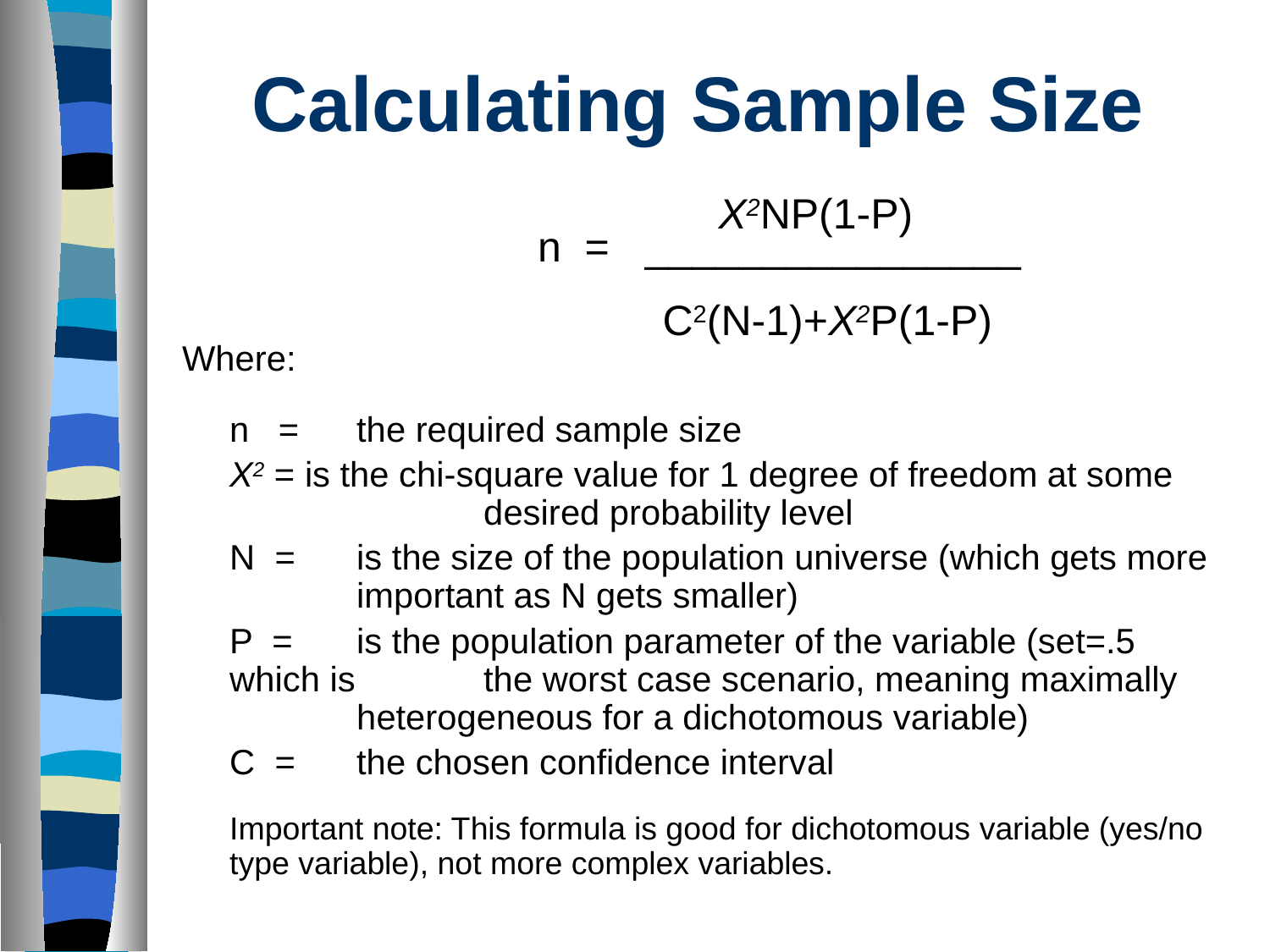

# Calculating Sample Size
                  X2NP(1-P)
                              n  =   ________________

                    C2(N-1)+X2P(1-P)
Where:

	n   = 	the required sample size
	X2 = is the chi-square value for 1 degree of freedom at some 	 	desired probability level
	N  = 	is the size of the population universe (which gets more 	important as N gets smaller)
	P  =	is the population parameter of the variable (set=.5 which is 	the worst case scenario, meaning maximally 	heterogeneous for a dichotomous variable)
	C  = 	the chosen confidence interval

	Important note: This formula is good for dichotomous variable (yes/no type variable), not more complex variables.